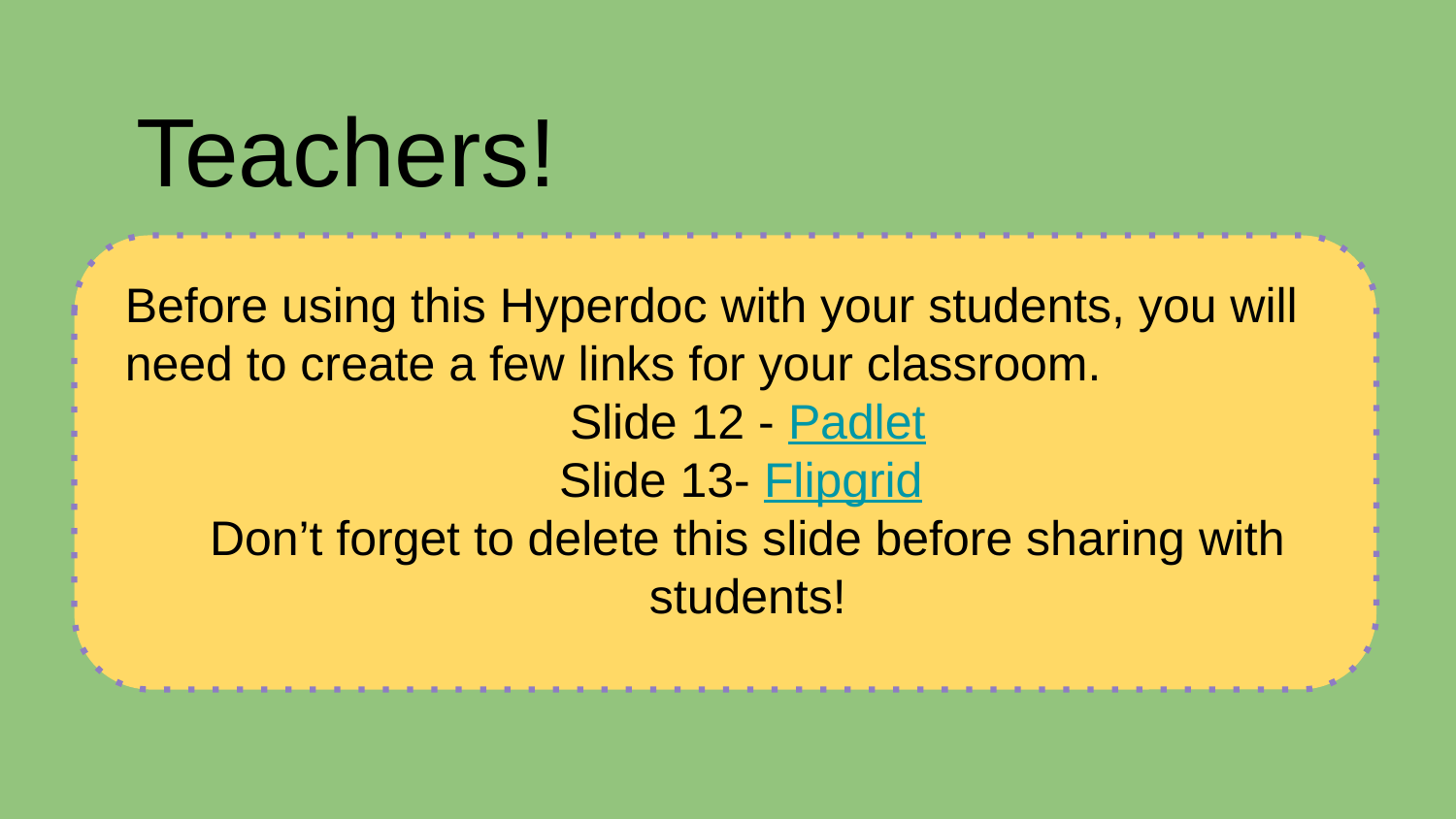

Teachers!

Before using this Hyperdoc with your students, you will need to create a few links for your classroom.
Slide 12 - Padlet
Slide 13- Flipgrid
Don’t forget to delete this slide before sharing with students!